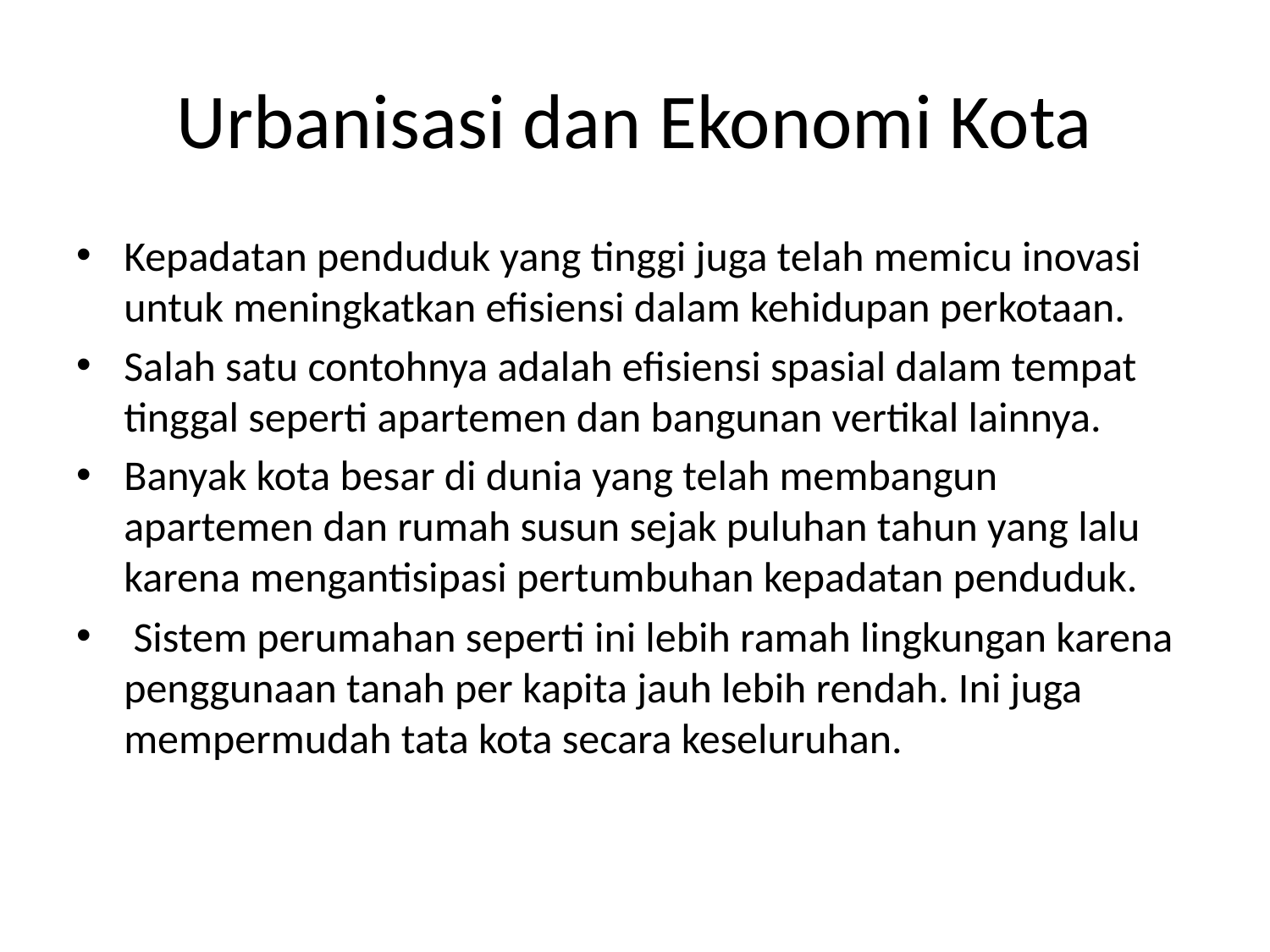

# Urbanisasi dan Ekonomi Kota
Kepadatan penduduk yang tinggi juga telah memicu inovasi untuk meningkatkan efisiensi dalam kehidupan perkotaan.
Salah satu contohnya adalah efisiensi spasial dalam tempat tinggal seperti apartemen dan bangunan vertikal lainnya.
Banyak kota besar di dunia yang telah membangun apartemen dan rumah susun sejak puluhan tahun yang lalu karena mengantisipasi pertumbuhan kepadatan penduduk.
 Sistem perumahan seperti ini lebih ramah lingkungan karena penggunaan tanah per kapita jauh lebih rendah. Ini juga mempermudah tata kota secara keseluruhan.